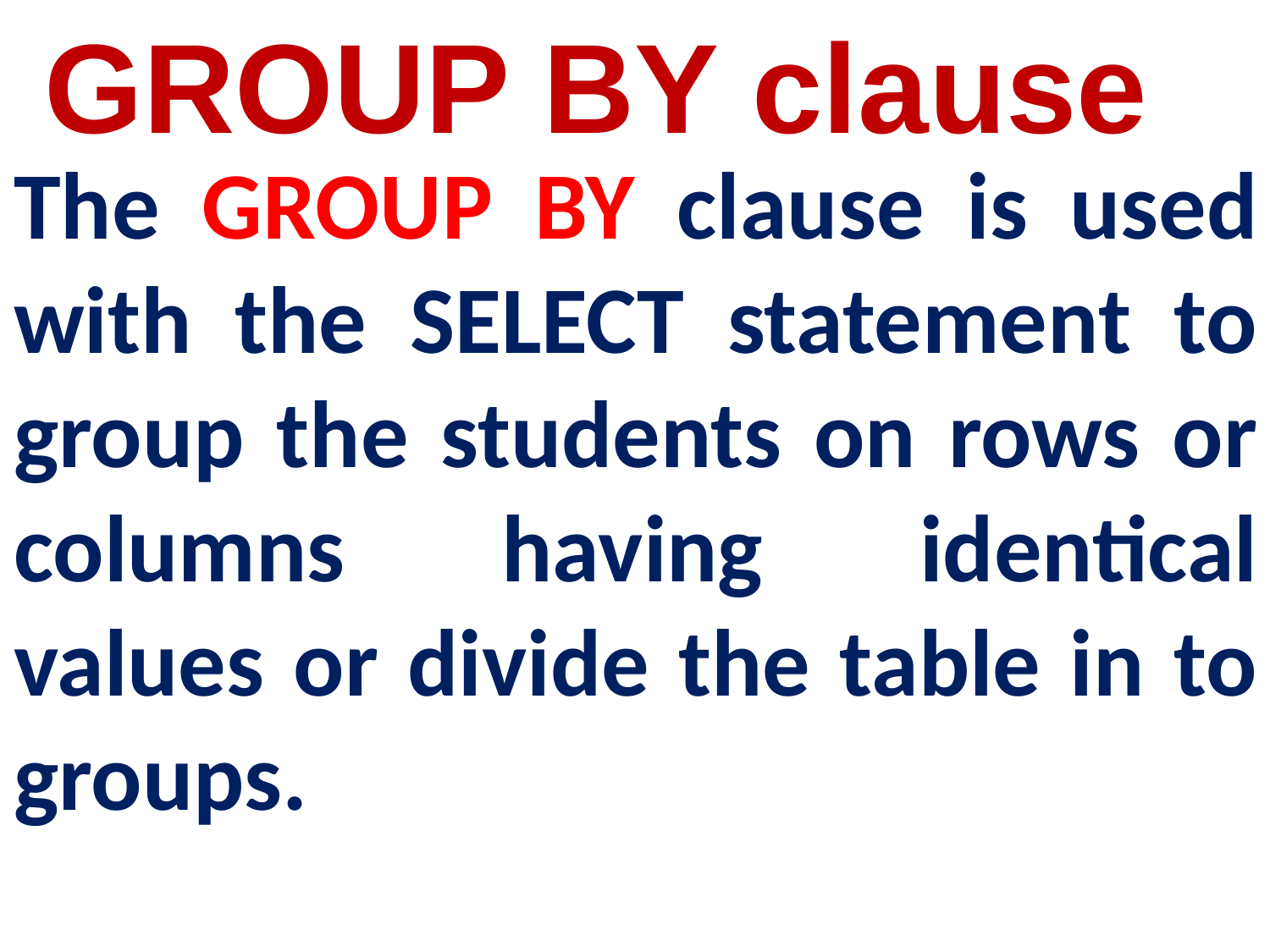

GROUP BY clause
The GROUP BY clause is used with the SELECT statement to group the students on rows or columns having identical values or divide the table in to groups.